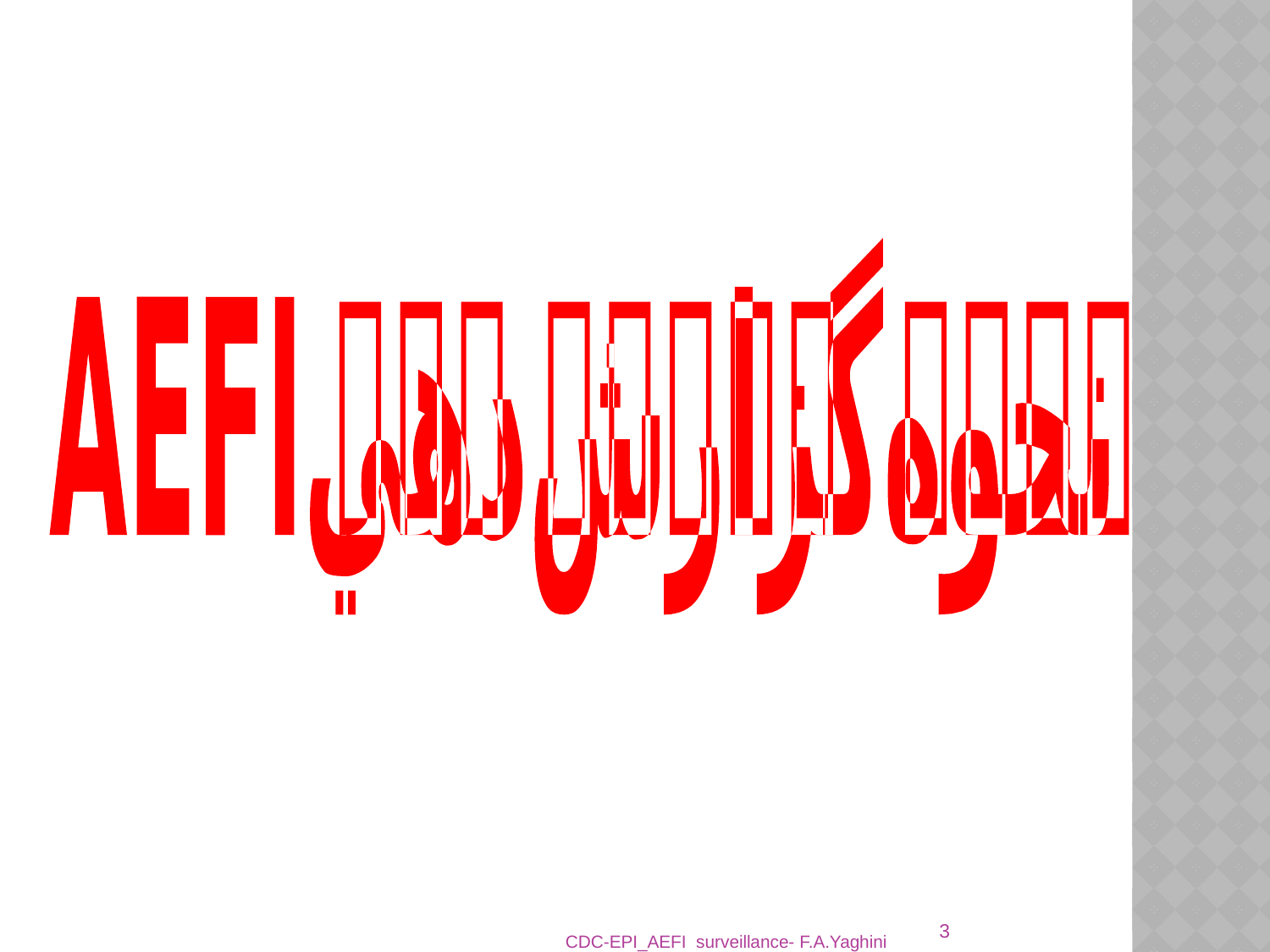

نحوه  گزارش دهي AEFI
3
CDC-EPI_AEFI  surveillance- F.A.Yaghini